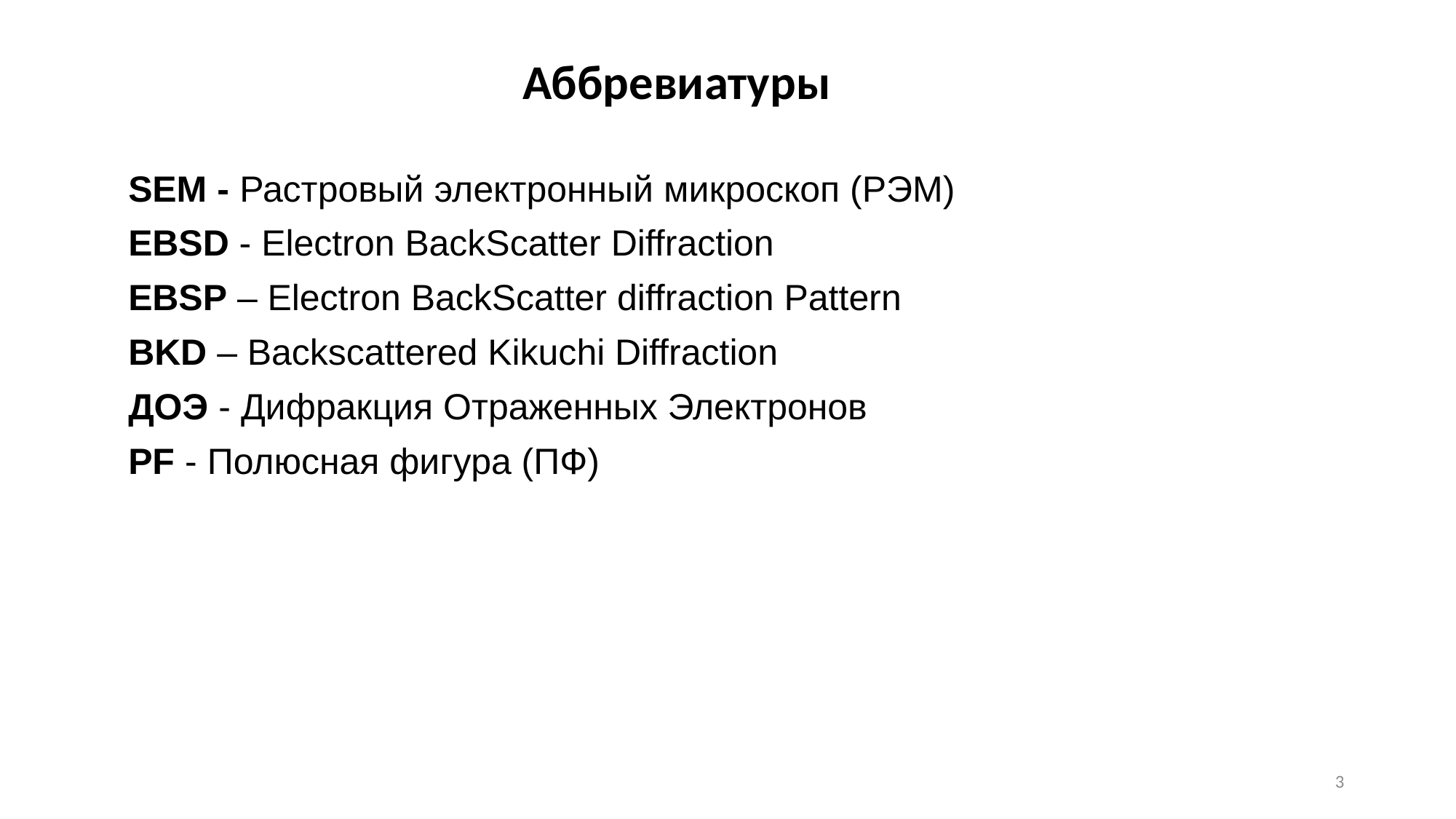

Аббревиатуры
SEM - Растровый электронный микроскоп (РЭМ)
EBSD - Electron BackScatter Diffraction
EBSP – Electron BackScatter diffraction Pattern
BKD – Backscattered Kikuchi Diffraction
ДОЭ - Дифракция Отраженных Электронов
PF - Полюсная фигура (ПФ)

3